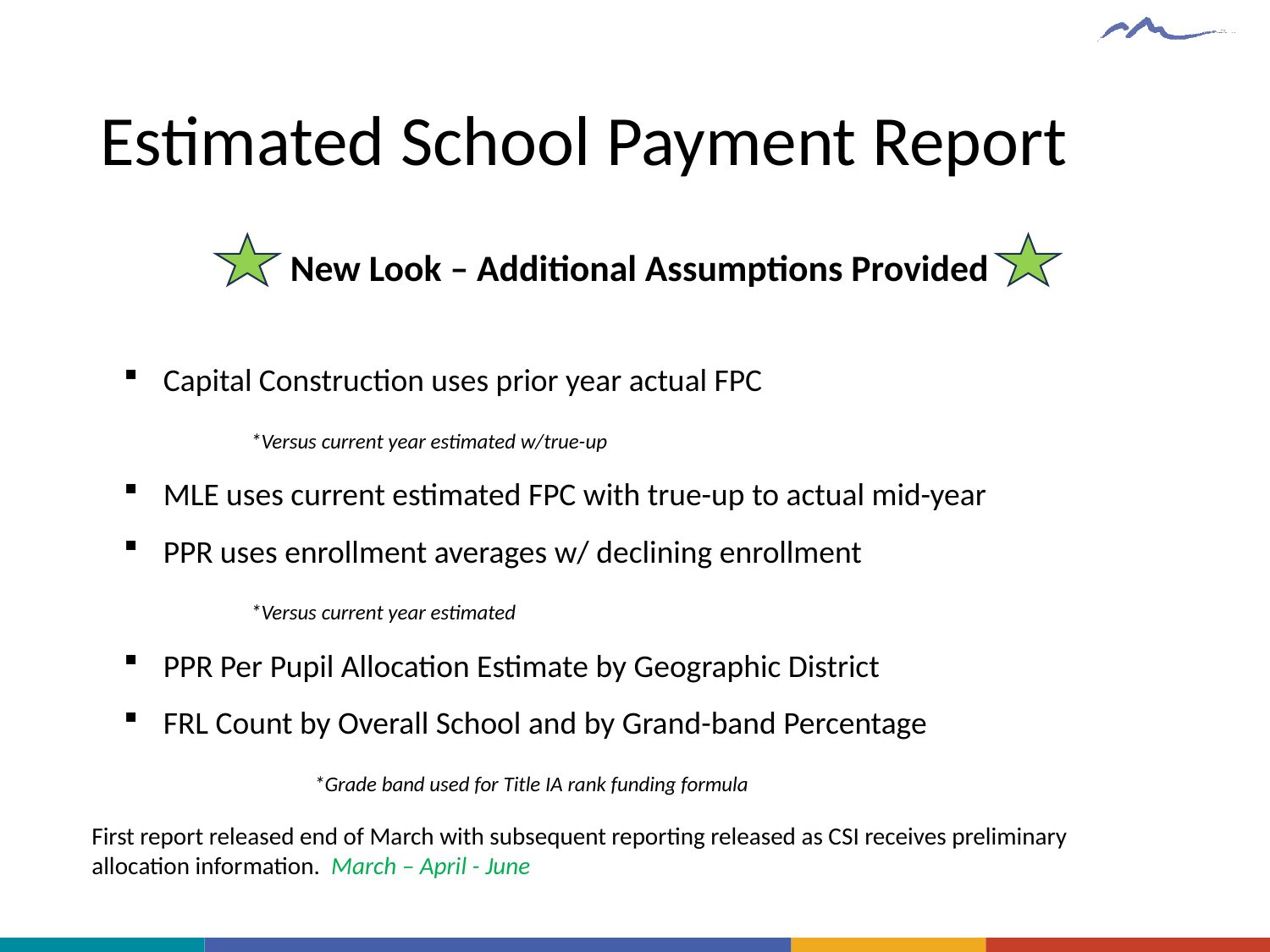

# Estimated School Payment Report

           New Look – Additional Assumptions Provided
Capital Construction uses prior year actual FPC
	*Versus current year estimated w/true-up
MLE uses current estimated FPC with true-up to actual mid-year
PPR uses enrollment averages w/ declining enrollment
	*Versus current year estimated
PPR Per Pupil Allocation Estimate by Geographic District
FRL Count by Overall School and by Grand-band Percentage
	*Grade band used for Title IA rank funding formula

First report released end of March with subsequent reporting released as CSI receives preliminary allocation information.  March – April - June